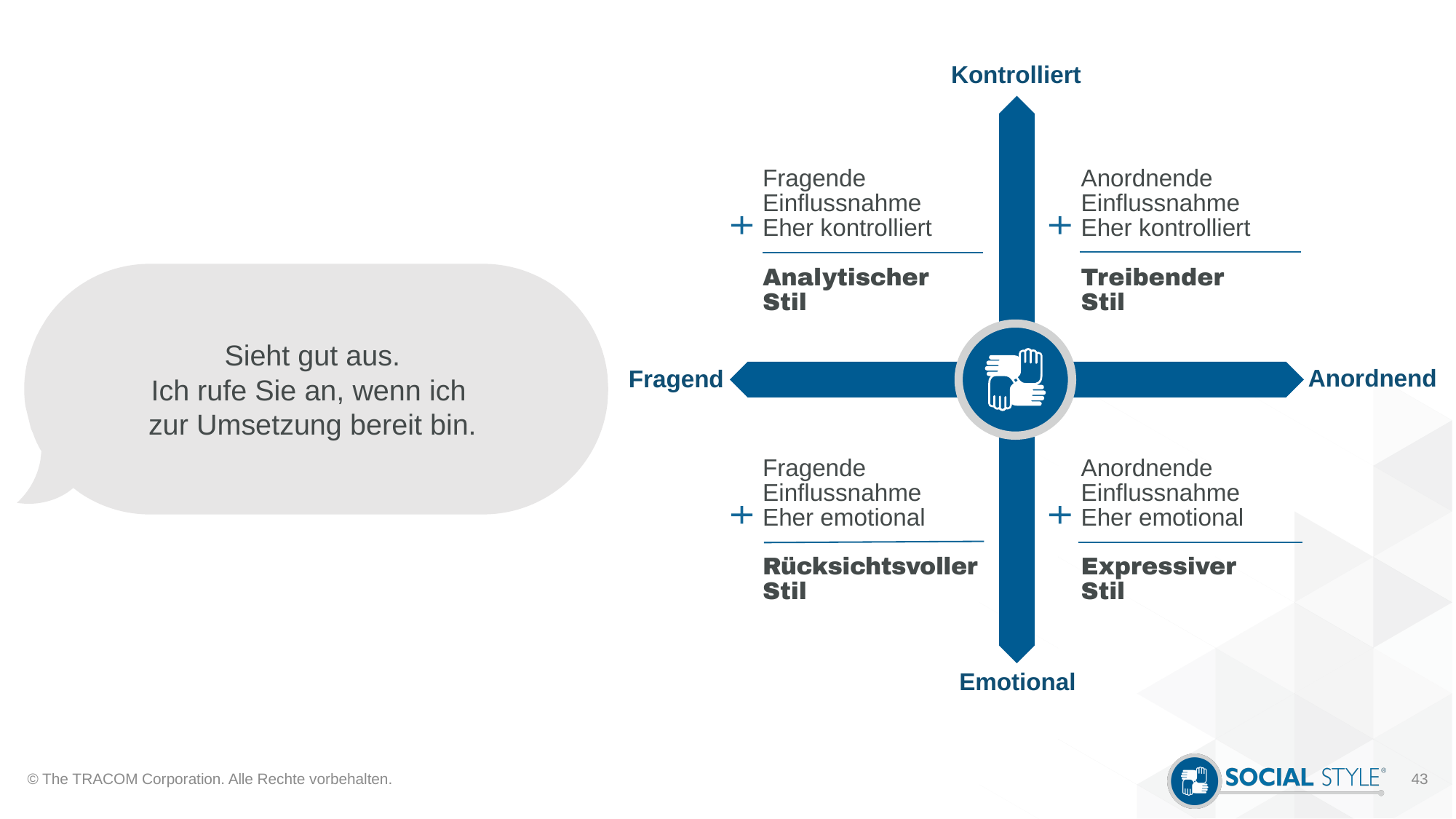

Kontrolliert

Anordnend
Fragend
Emotional
Fragende Einflussnahme
Eher kontrolliert

Analytischer
Stil

Anordnende Einflussnahme
Eher kontrolliert

Treibender
Stil

Fragende Einflussnahme
Eher emotional

Rücksichtsvoller Stil

Anordnende Einflussnahme
Eher emotional

Expressiver
Stil

Sieht gut aus.
Ich rufe Sie an, wenn ich
zur Umsetzung bereit bin.
© The TRACOM Corporation. Alle Rechte vorbehalten.
43